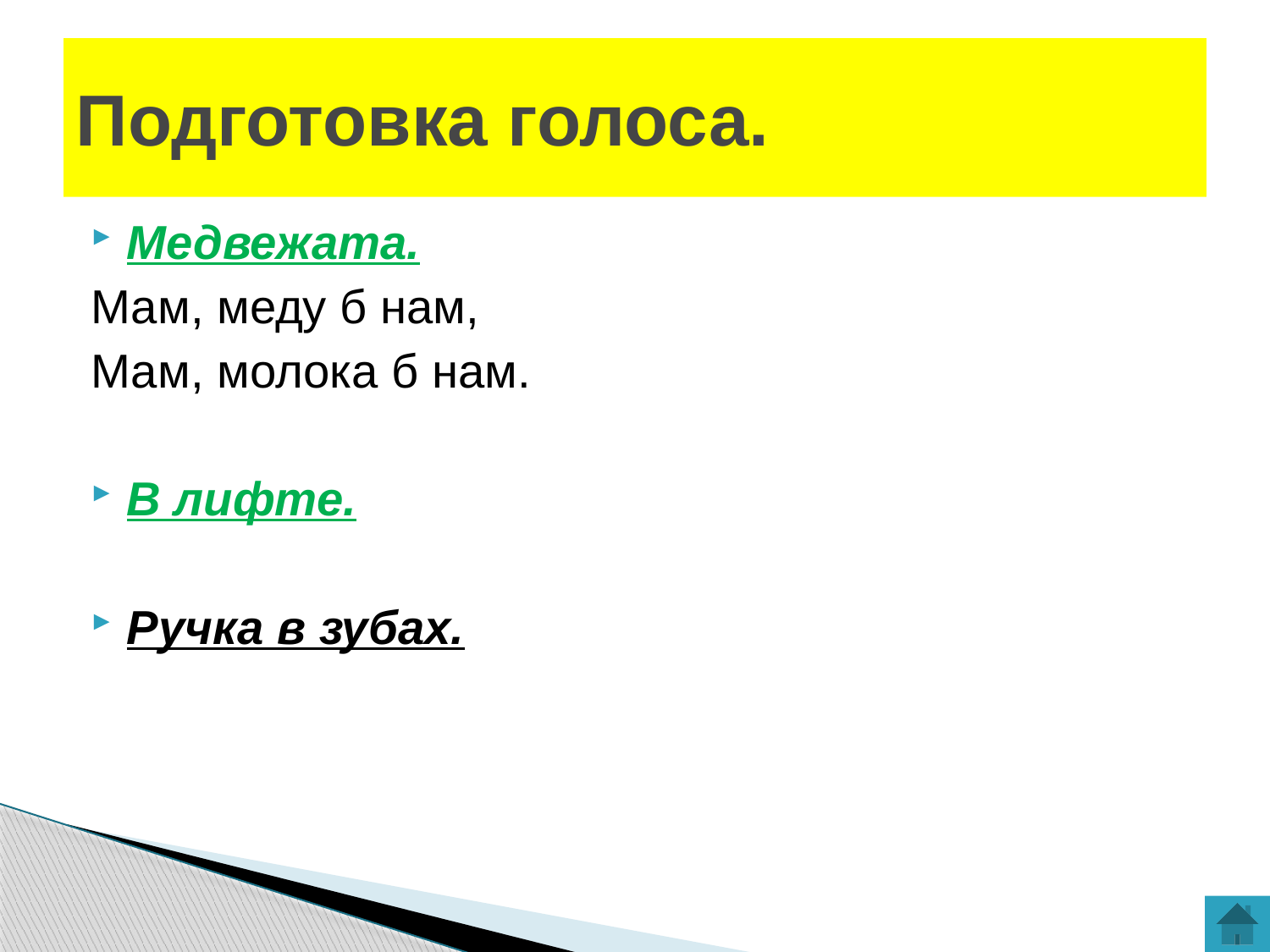

# Подготовка голоса.
Медвежата.
Мам, меду б нам,
Мам, молока б нам.

В лифте.

Ручка в зубах.